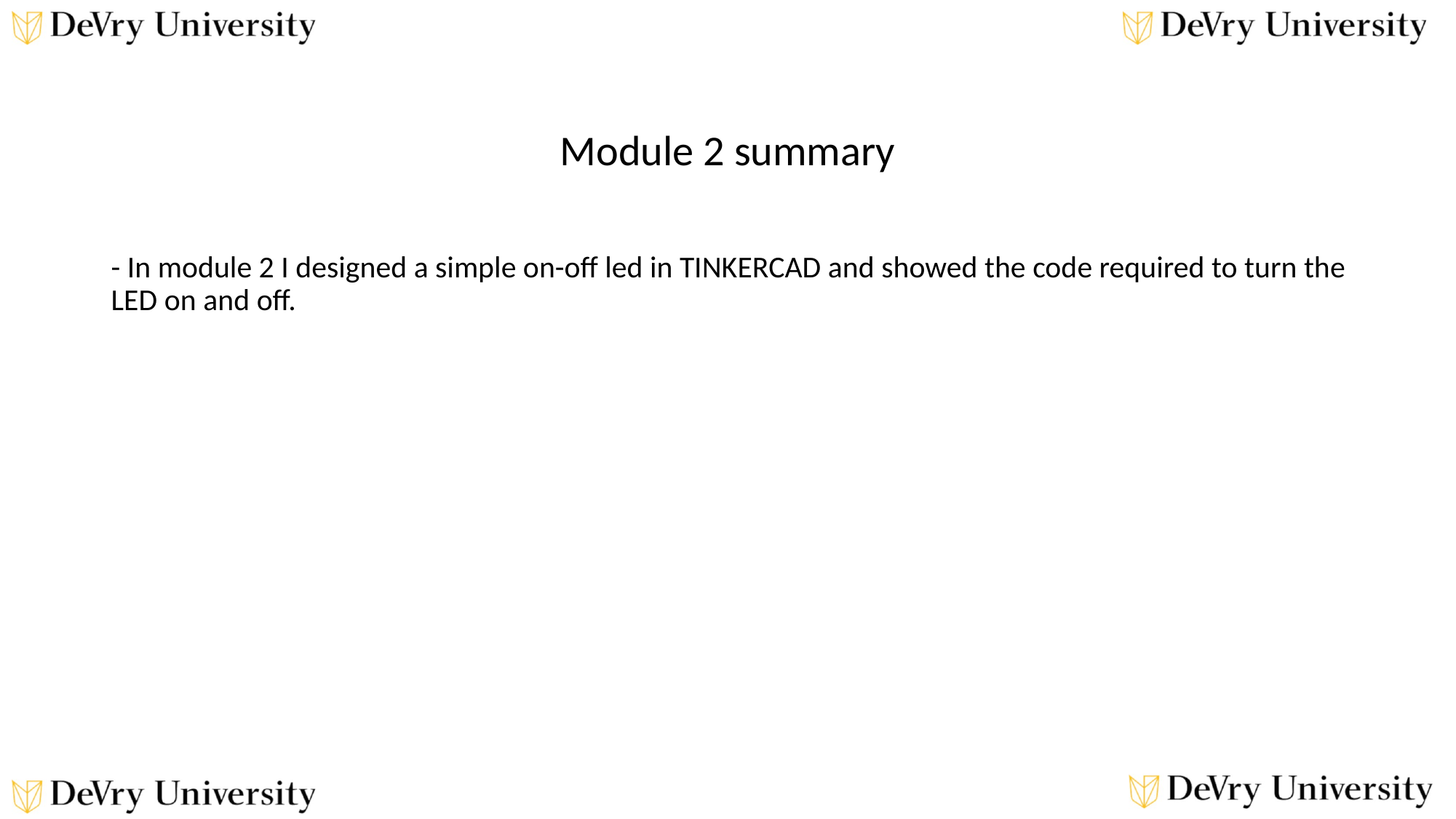

Module 2 summary
- In module 2 I designed a simple on-off led in TINKERCAD and showed the code required to turn the LED on and off.